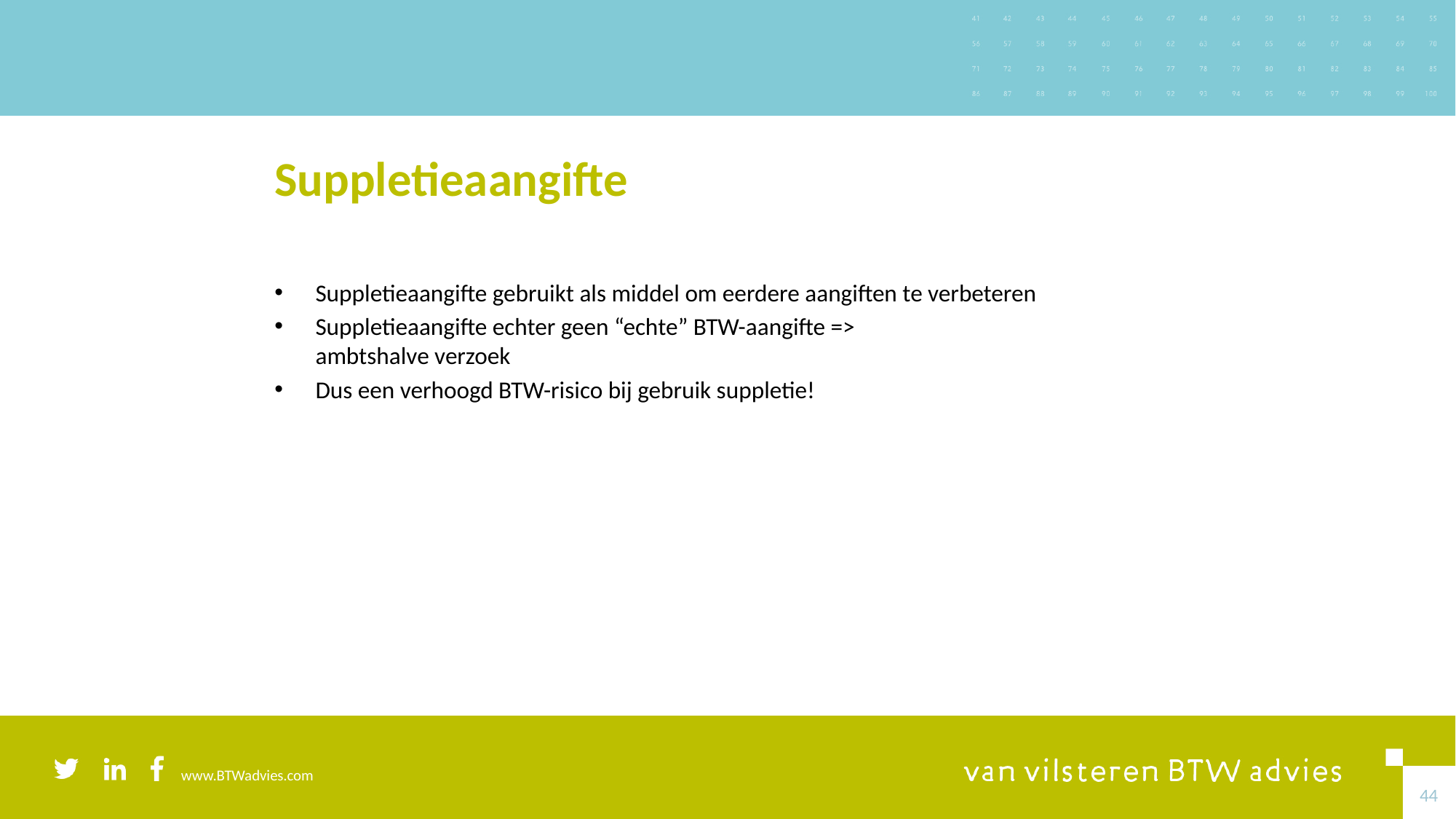

# Suppletieaangifte
Suppletieaangifte gebruikt als middel om eerdere aangiften te verbeteren
Suppletieaangifte echter geen “echte” BTW-aangifte =>
ambtshalve verzoek
Dus een verhoogd BTW-risico bij gebruik suppletie!